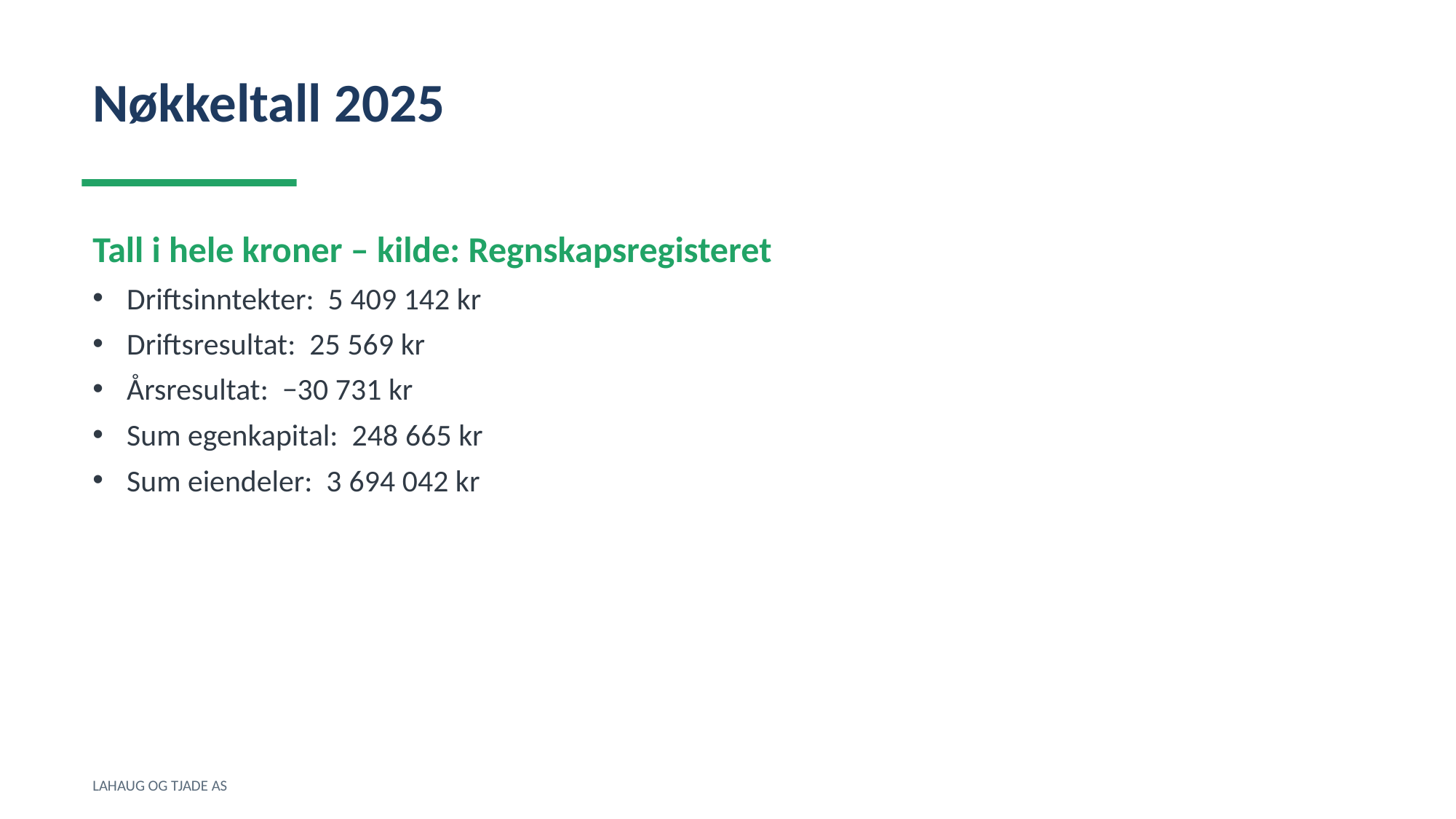

Nøkkeltall 2025

Tall i hele kroner – kilde: Regnskapsregisteret
Driftsinntekter:  5 409 142 kr
Driftsresultat:  25 569 kr
Årsresultat:  −30 731 kr
Sum egenkapital:  248 665 kr
Sum eiendeler:  3 694 042 kr
LAHAUG OG TJADE AS